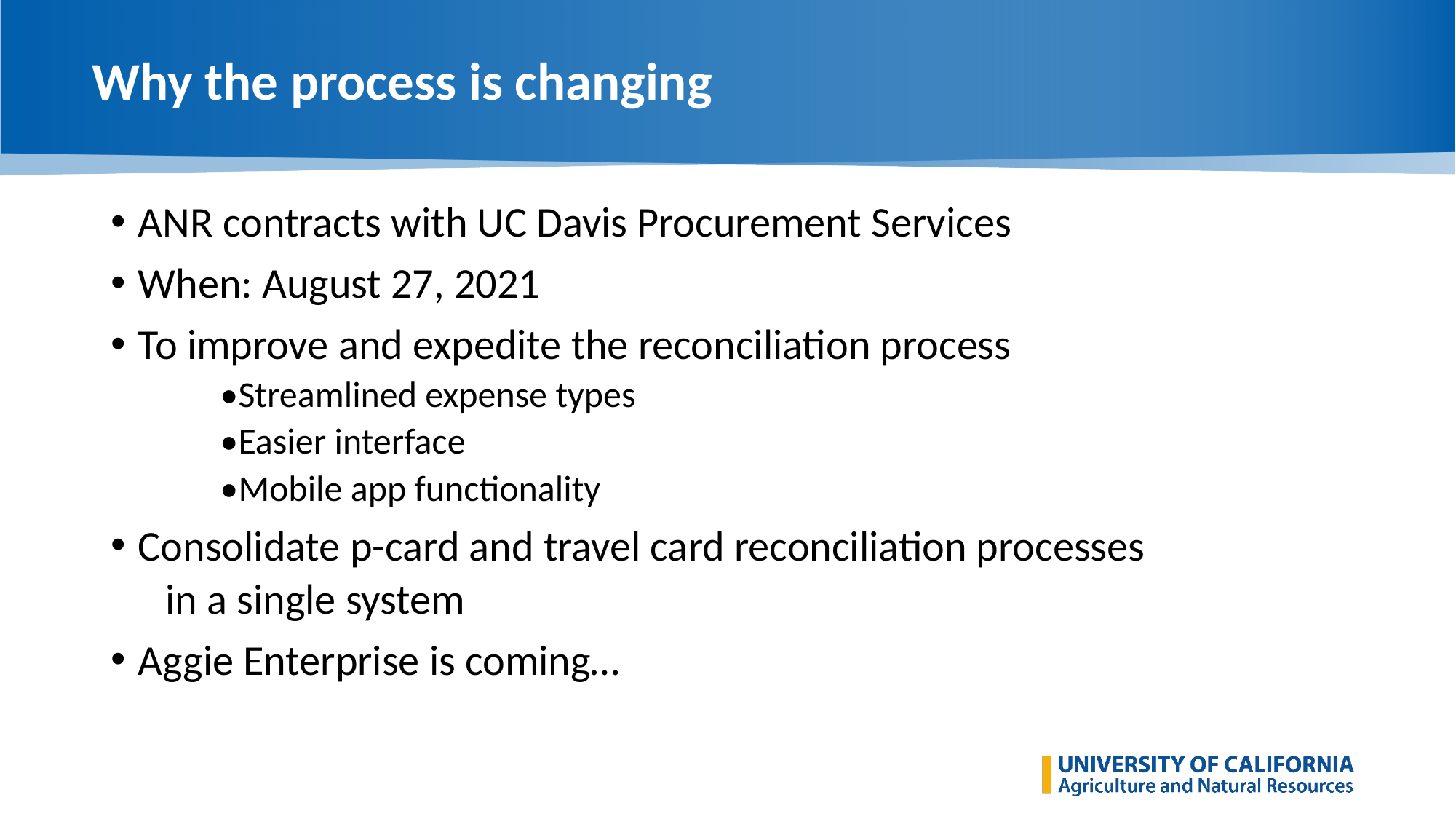

# Why the process is changing
ANR contracts with UC Davis Procurement Services
When: August 27, 2021
To improve and expedite the reconciliation process
•Streamlined expense types
•Easier interface
•Mobile app functionality
Consolidate p-card and travel card reconciliation processes
in a single system
Aggie Enterprise is coming…